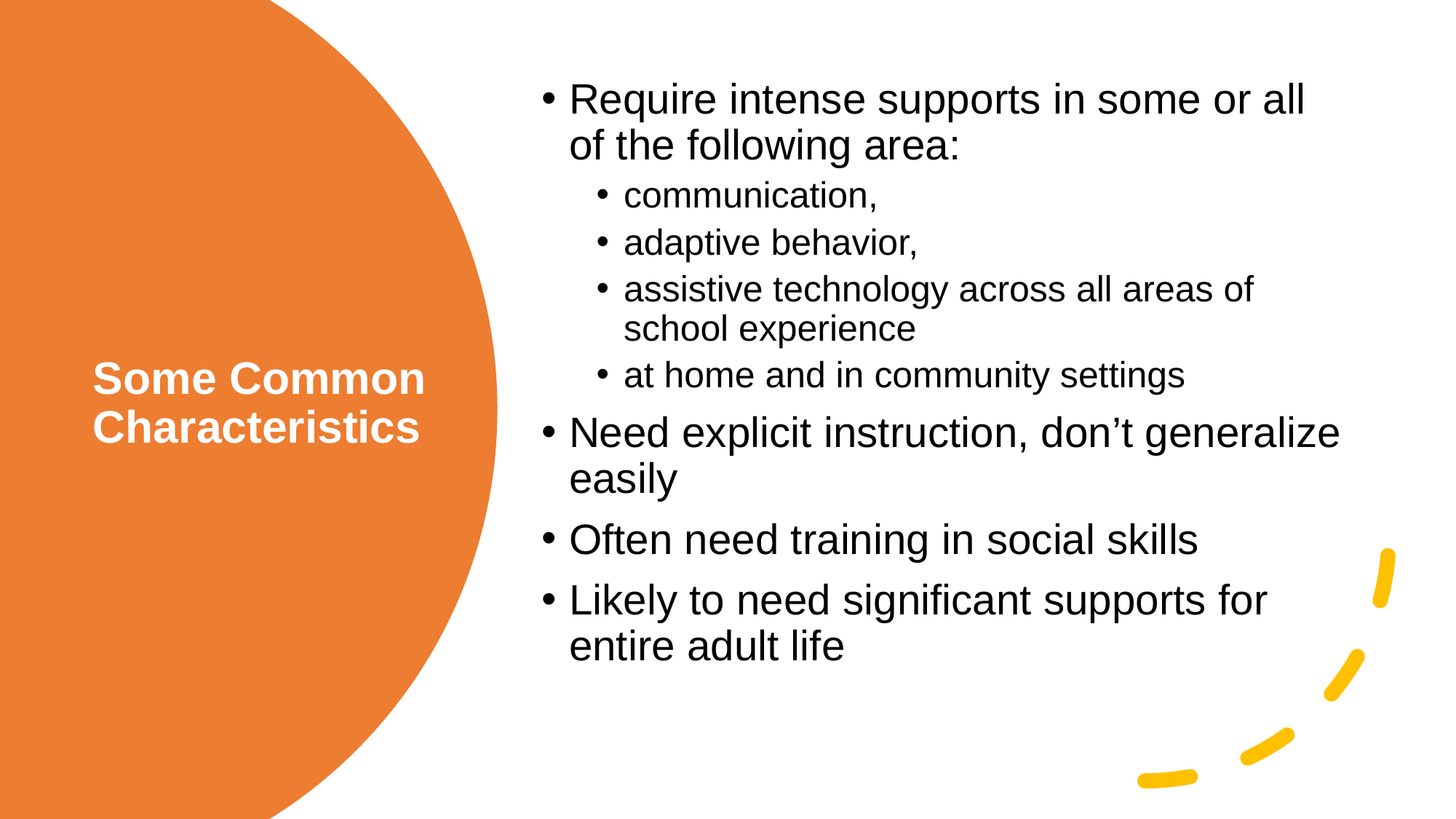

Require intense supports in some or all of the following area:
communication,
adaptive behavior,
assistive technology across all areas of school experience
at home and in community settings
Need explicit instruction, don’t generalize easily
Often need training in social skills
Likely to need significant supports for entire adult life

# Some Common Characteristics